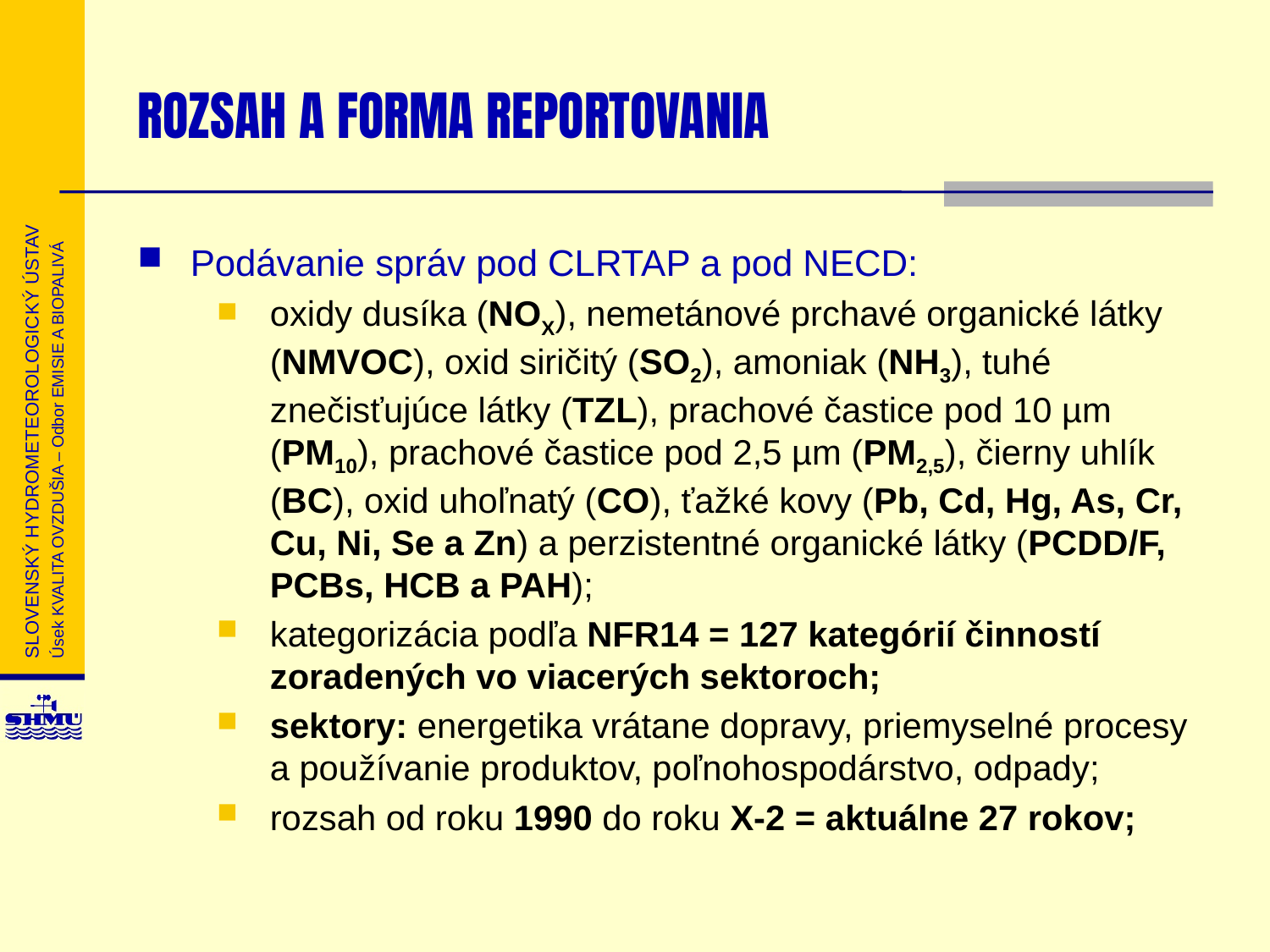

# ROZSAH A FORMA REPORTOVANIA
Podávanie správ pod CLRTAP a pod NECD:
oxidy dusíka (NOX), nemetánové prchavé organické látky (NMVOC), oxid siričitý (SO2), amoniak (NH3), tuhé znečisťujúce látky (TZL), prachové častice pod 10 µm (PM10), prachové častice pod 2,5 µm (PM2,5), čierny uhlík (BC), oxid uhoľnatý (CO), ťažké kovy (Pb, Cd, Hg, As, Cr, Cu, Ni, Se a Zn) a perzistentné organické látky (PCDD/F, PCBs, HCB a PAH);
kategorizácia podľa NFR14 = 127 kategórií činností zoradených vo viacerých sektoroch;
sektory: energetika vrátane dopravy, priemyselné procesy a používanie produktov, poľnohospodárstvo, odpady;
rozsah od roku 1990 do roku X-2 = aktuálne 27 rokov;